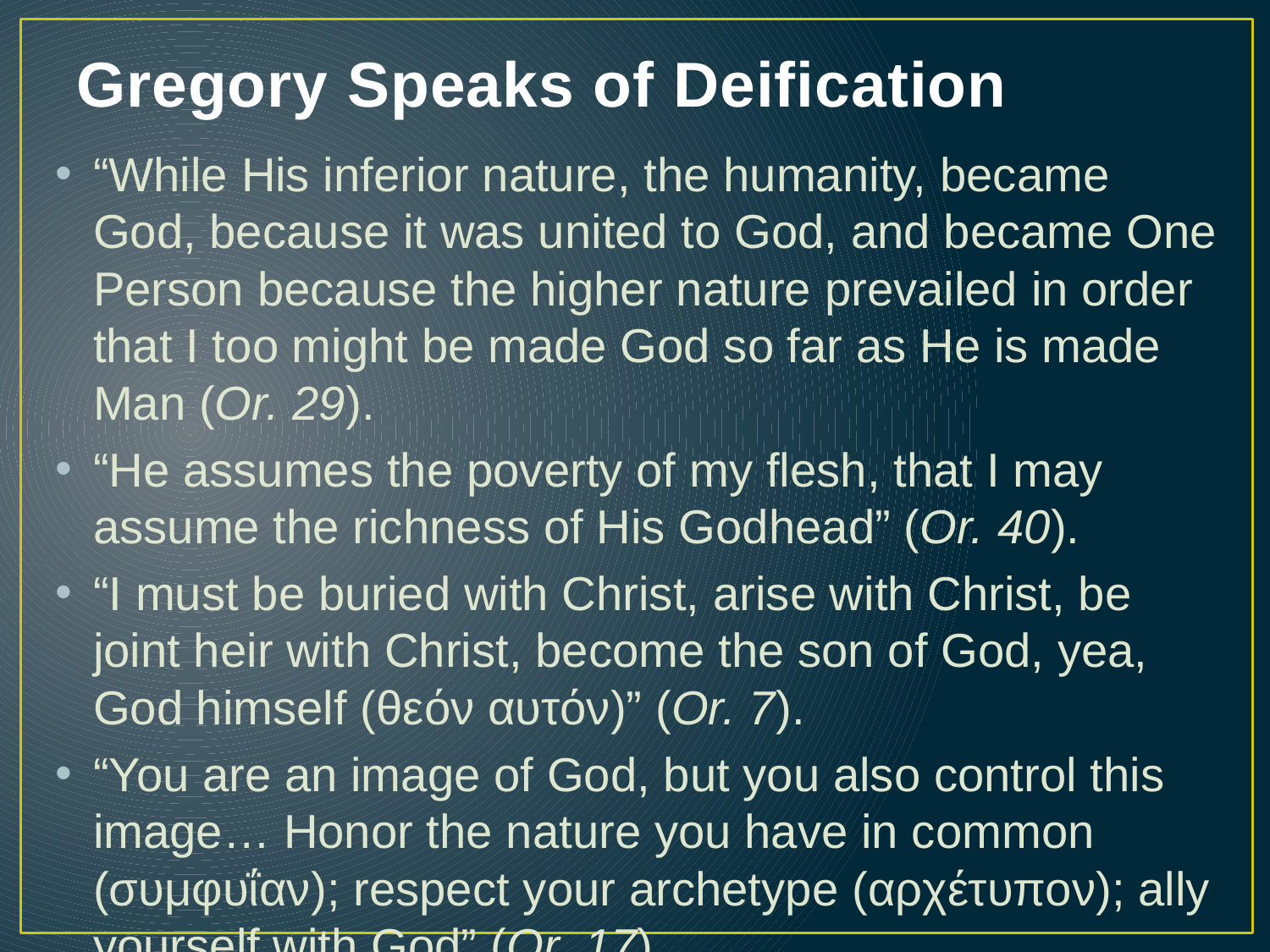

# Gregory Speaks of Deification
“While His inferior nature, the humanity, became God, because it was united to God, and became One Person because the higher nature prevailed in order that I too might be made God so far as He is made Man (Or. 29).
“He assumes the poverty of my flesh, that I may assume the richness of His Godhead” (Or. 40).
“I must be buried with Christ, arise with Christ, be joint heir with Christ, become the son of God, yea, God himself (θεόν αυτόν)” (Or. 7).
“You are an image of God, but you also control this image… Honor the nature you have in common (συμφυΐαν); respect your archetype (αρχέτυπον); ally yourself with God” (Or. 17).